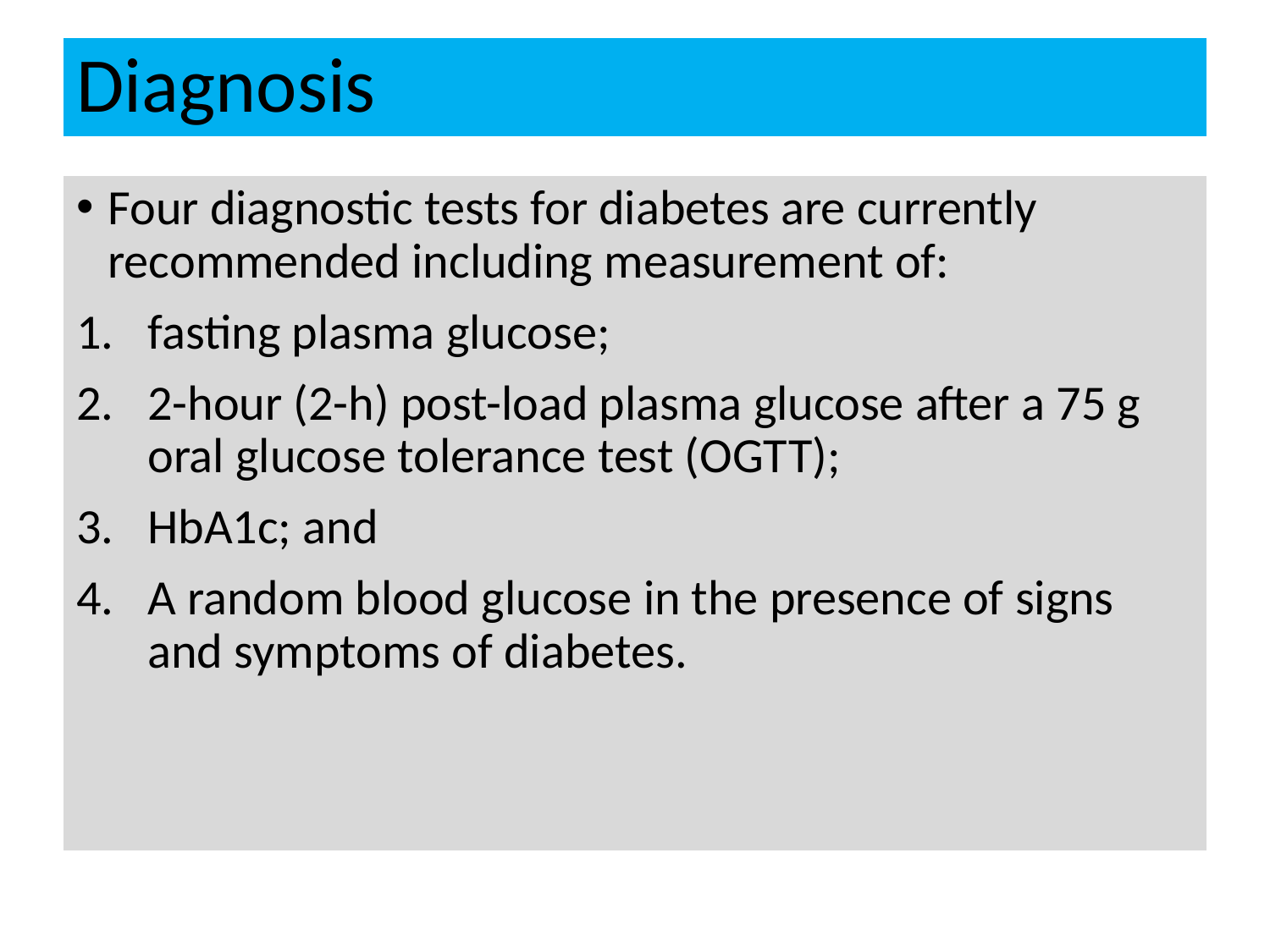

# Diagnosis
Four diagnostic tests for diabetes are currently recommended including measurement of:
fasting plasma glucose;
2-hour (2-h) post-load plasma glucose after a 75 g oral glucose tolerance test (OGTT);
HbA1c; and
A random blood glucose in the presence of signs and symptoms of diabetes.